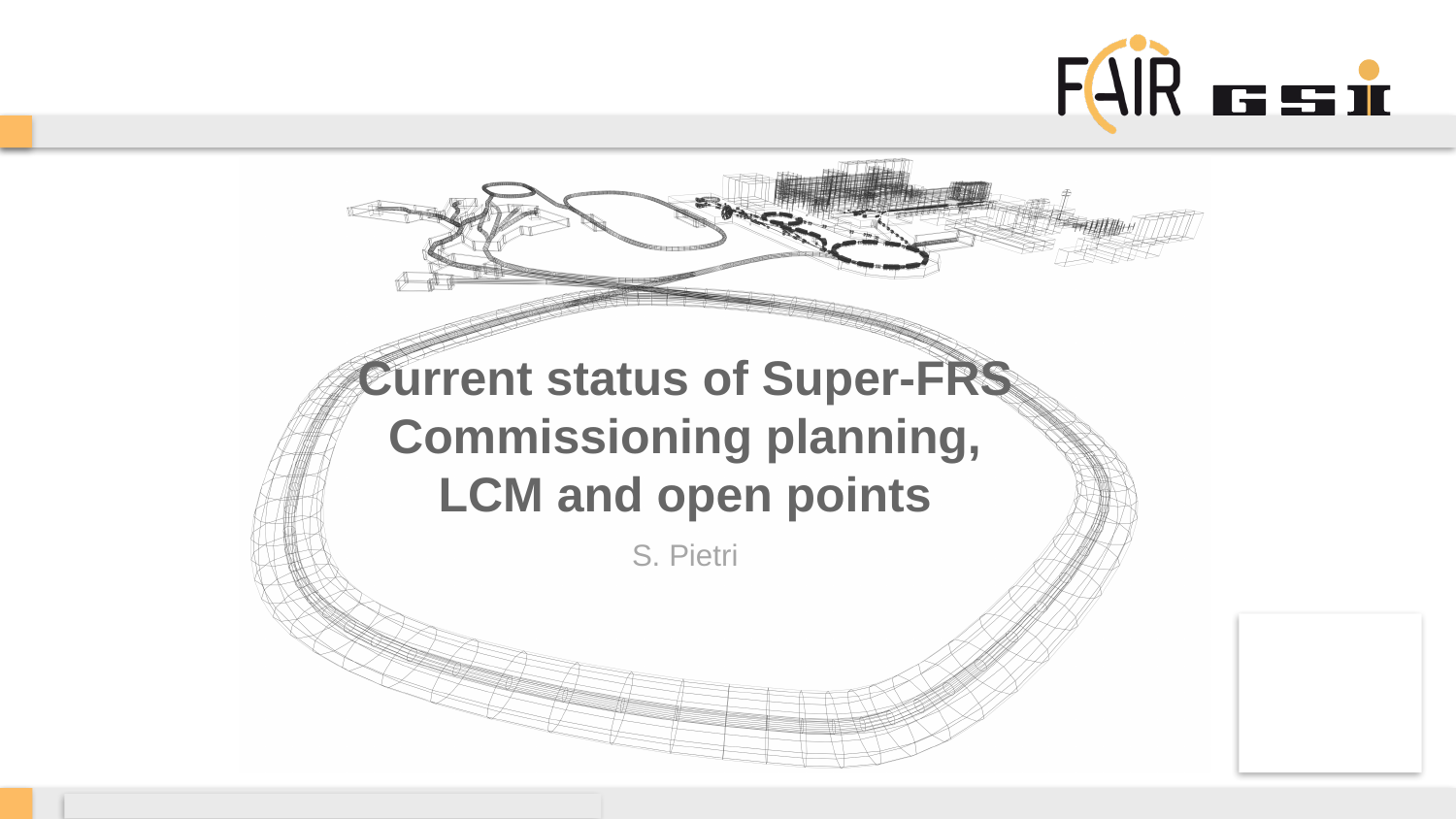

# Current status of Super-FRS Commissioning planning, LCM and open points
S. Pietri